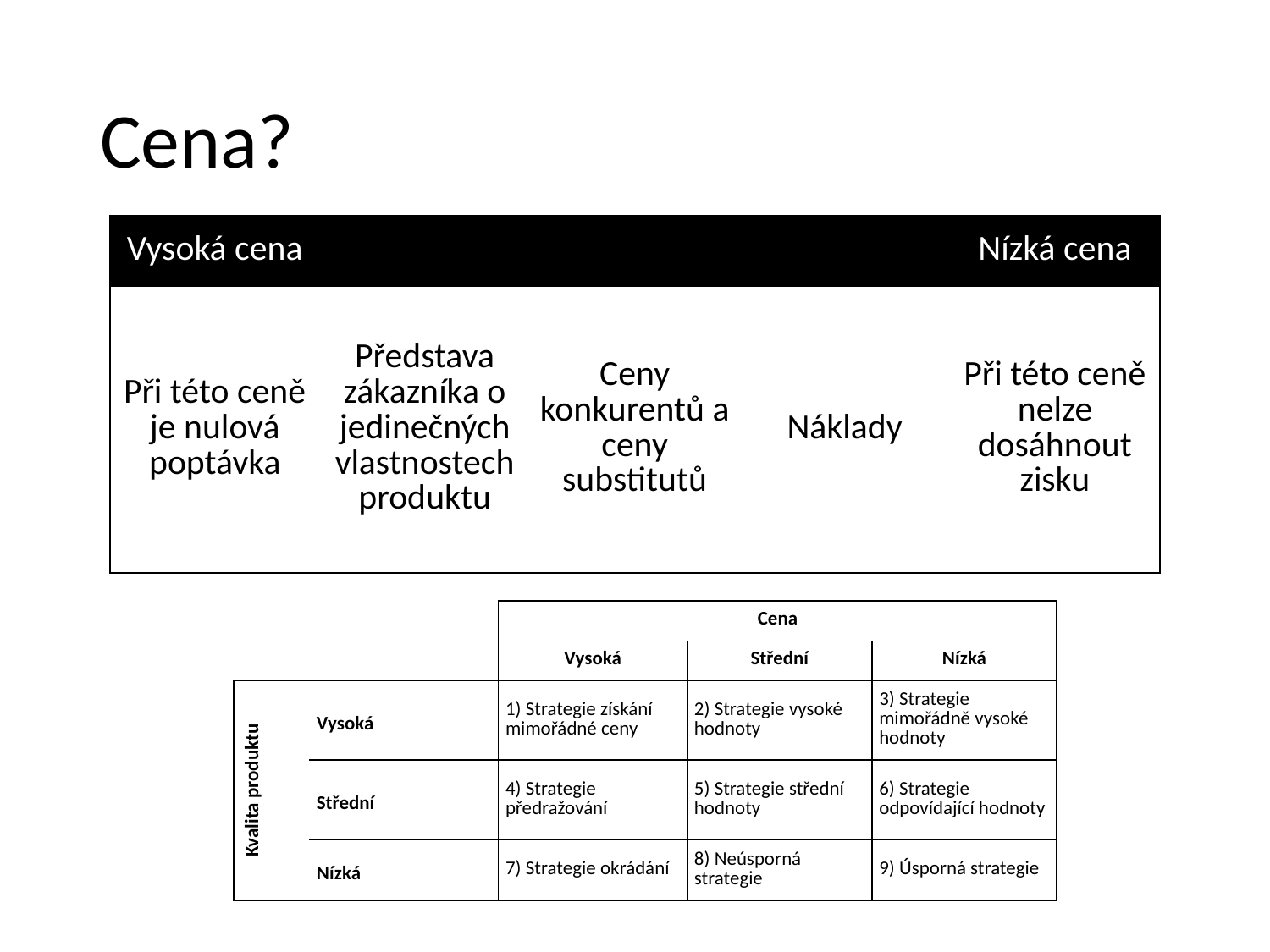

# Cena?
| Vysoká cena |  |  |  | Nízká cena |
| --- | --- | --- | --- | --- |
| Při této ceně je nulová poptávka | Představa zákazníka o jedinečných vlastnostech produktu | Ceny konkurentů a ceny substitutů | Náklady | Při této ceně nelze dosáhnout zisku |
|  |  | Cena |  |  |
| --- | --- | --- | --- | --- |
|  |  | Vysoká | Střední | Nízká |
| Kvalita produktu | Vysoká | 1) Strategie získání mimořádné ceny | 2) Strategie vysoké hodnoty | 3) Strategie mimořádně vysoké hodnoty |
|  | Střední | 4) Strategie předražování | 5) Strategie střední hodnoty | 6) Strategie odpovídající hodnoty |
|  | Nízká | 7) Strategie okrádání | 8) Neúsporná strategie | 9) Úsporná strategie |